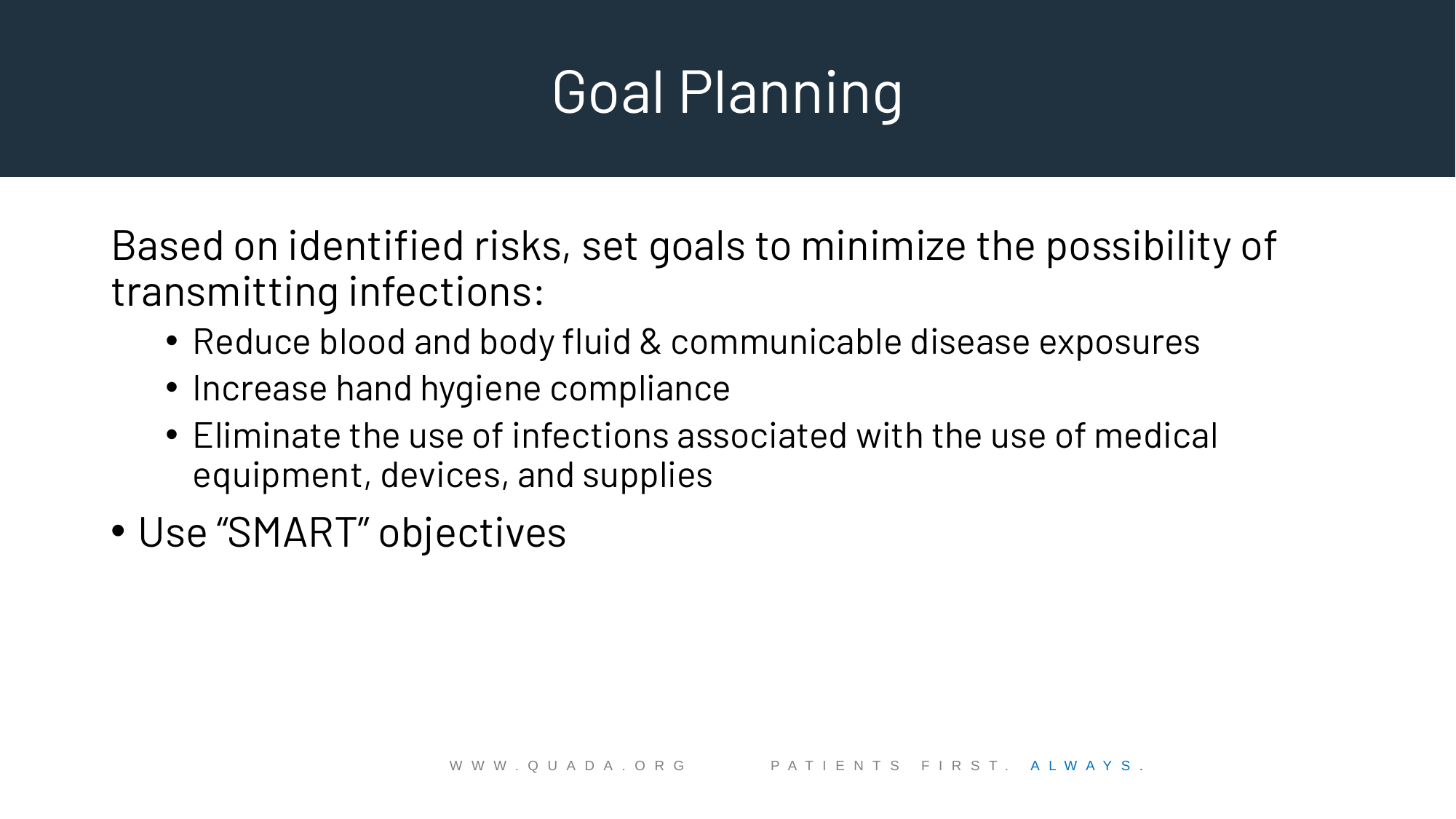

Goal Planning

Based on identified risks, set goals to minimize the possibility of transmitting infections:
Reduce blood and body fluid & communicable disease exposures
Increase hand hygiene compliance
Eliminate the use of infections associated with the use of medical equipment, devices, and supplies
Use “SMART” objectives

WWW.QUADA.ORG      PATIENTS FIRST. ALWAYS.